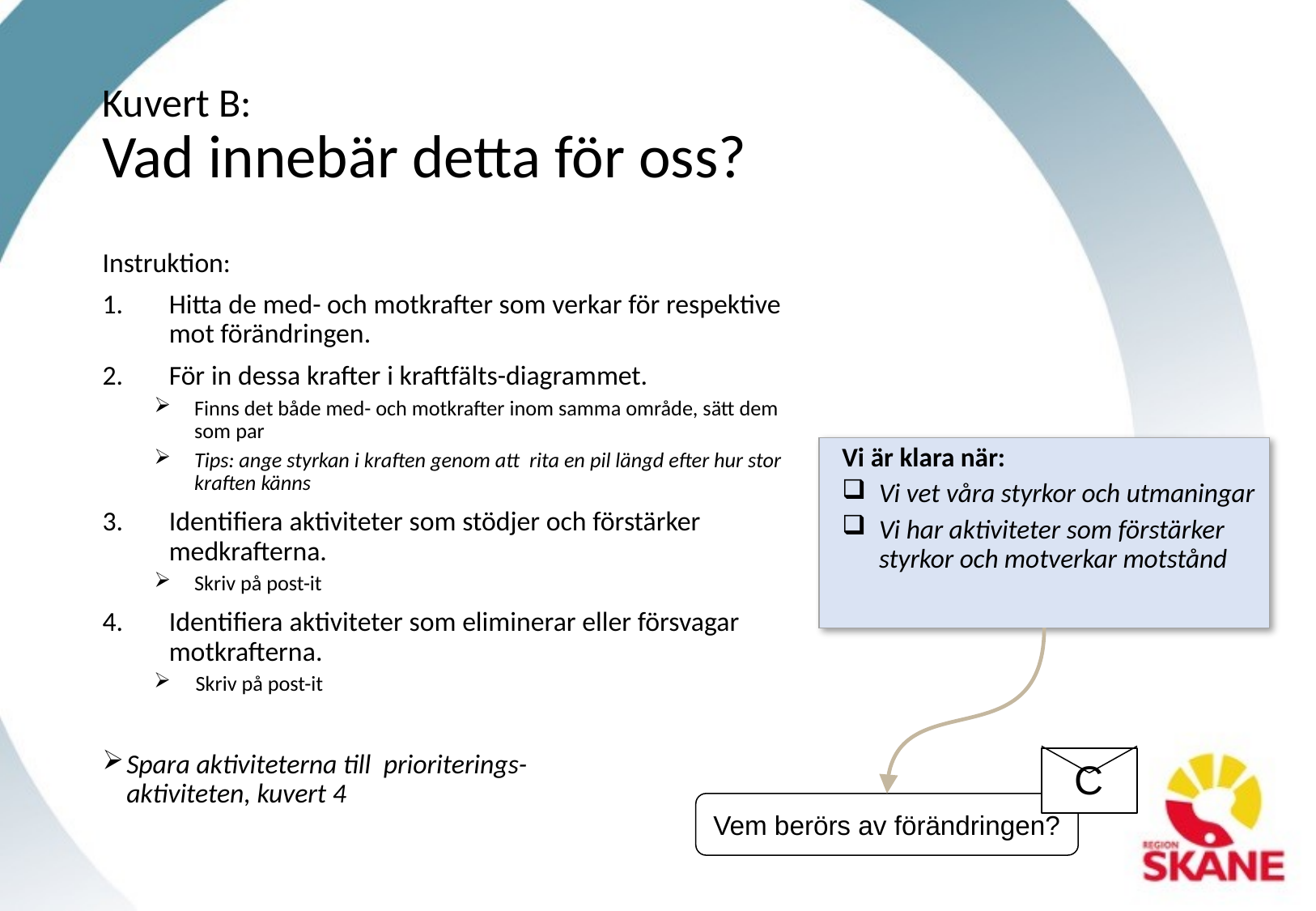

# Kuvert B: Vad innebär detta för oss?
Instruktion:
Hitta de med- och motkrafter som verkar för respektive mot förändringen.
För in dessa krafter i kraftfälts-diagrammet.
Finns det både med- och motkrafter inom samma område, sätt dem som par
Tips: ange styrkan i kraften genom att  rita en pil längd efter hur stor kraften känns
Identifiera aktiviteter som stödjer och förstärker medkrafterna.
Skriv på post-it
Identifiera aktiviteter som eliminerar eller försvagar motkrafterna.
Skriv på post-it

Spara aktiviteterna till  prioriterings-
aktiviteten, kuvert 4
Vi är klara när:
Vi vet våra styrkor och utmaningar
Vi har aktiviteter som förstärker styrkor och motverkar motstånd

C
Vem berörs av förändringen?